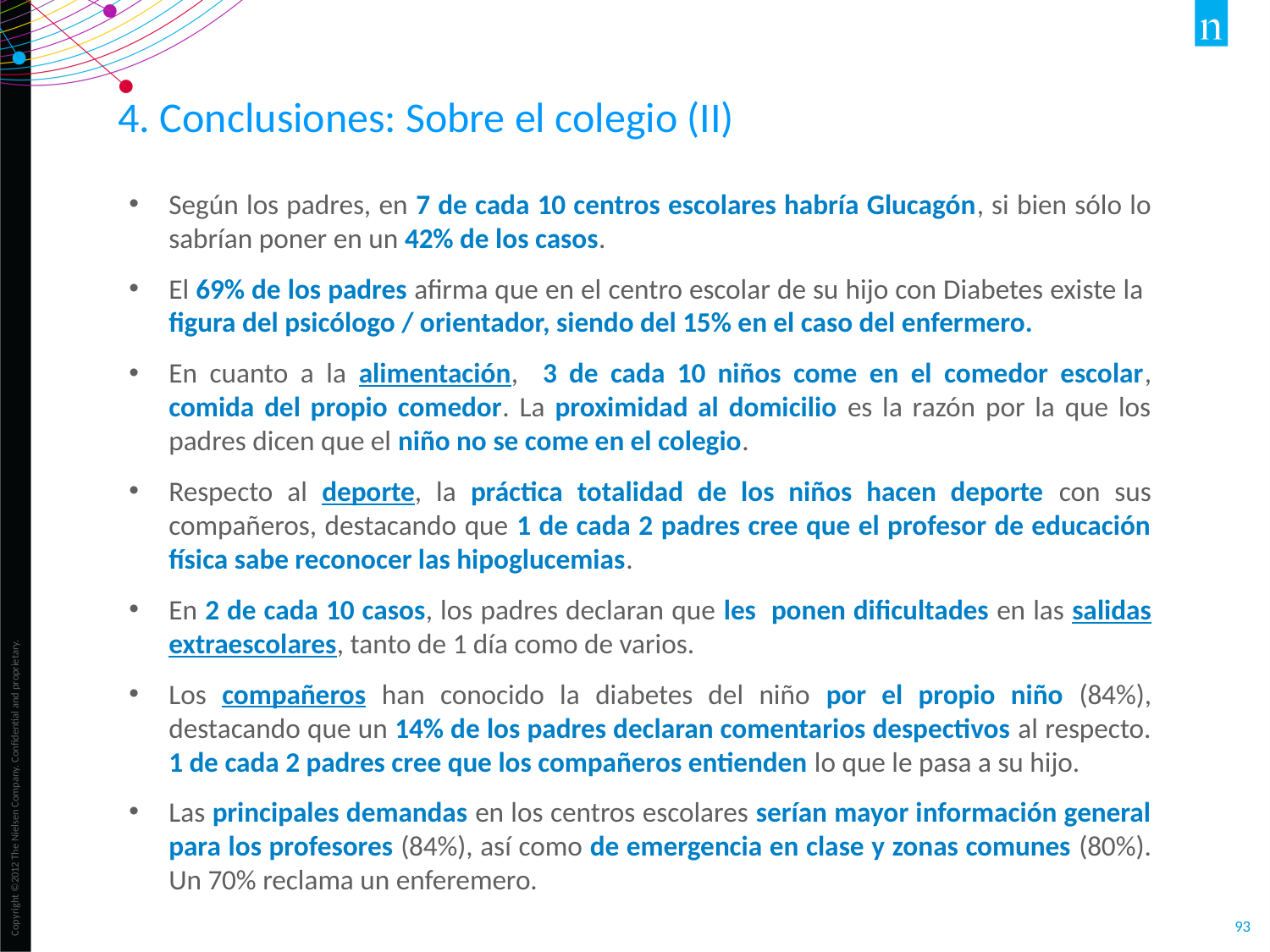

4. Conclusiones: Sobre el colegio (II)
Según los padres, en 7 de cada 10 centros escolares habría Glucagón, si bien sólo lo sabrían poner en un 42% de los casos.

El 69% de los padres afirma que en el centro escolar de su hijo con Diabetes existe la  figura del psicólogo / orientador, siendo del 15% en el caso del enfermero.

En cuanto a la alimentación,  3 de cada 10 niños come en el comedor escolar, comida del propio comedor. La proximidad al domicilio es la razón por la que los padres dicen que el niño no se come en el colegio.

Respecto al deporte, la práctica totalidad de los niños hacen deporte con sus compañeros, destacando que 1 de cada 2 padres cree que el profesor de educación física sabe reconocer las hipoglucemias.

En 2 de cada 10 casos, los padres declaran que les  ponen dificultades en las salidas extraescolares, tanto de 1 día como de varios.

Los compañeros han conocido la diabetes del niño por el propio niño (84%), destacando que un 14% de los padres declaran comentarios despectivos al respecto. 1 de cada 2 padres cree que los compañeros entienden lo que le pasa a su hijo.

Las principales demandas en los centros escolares serían mayor información general para los profesores (84%), así como de emergencia en clase y zonas comunes (80%). Un 70% reclama un enferemero.